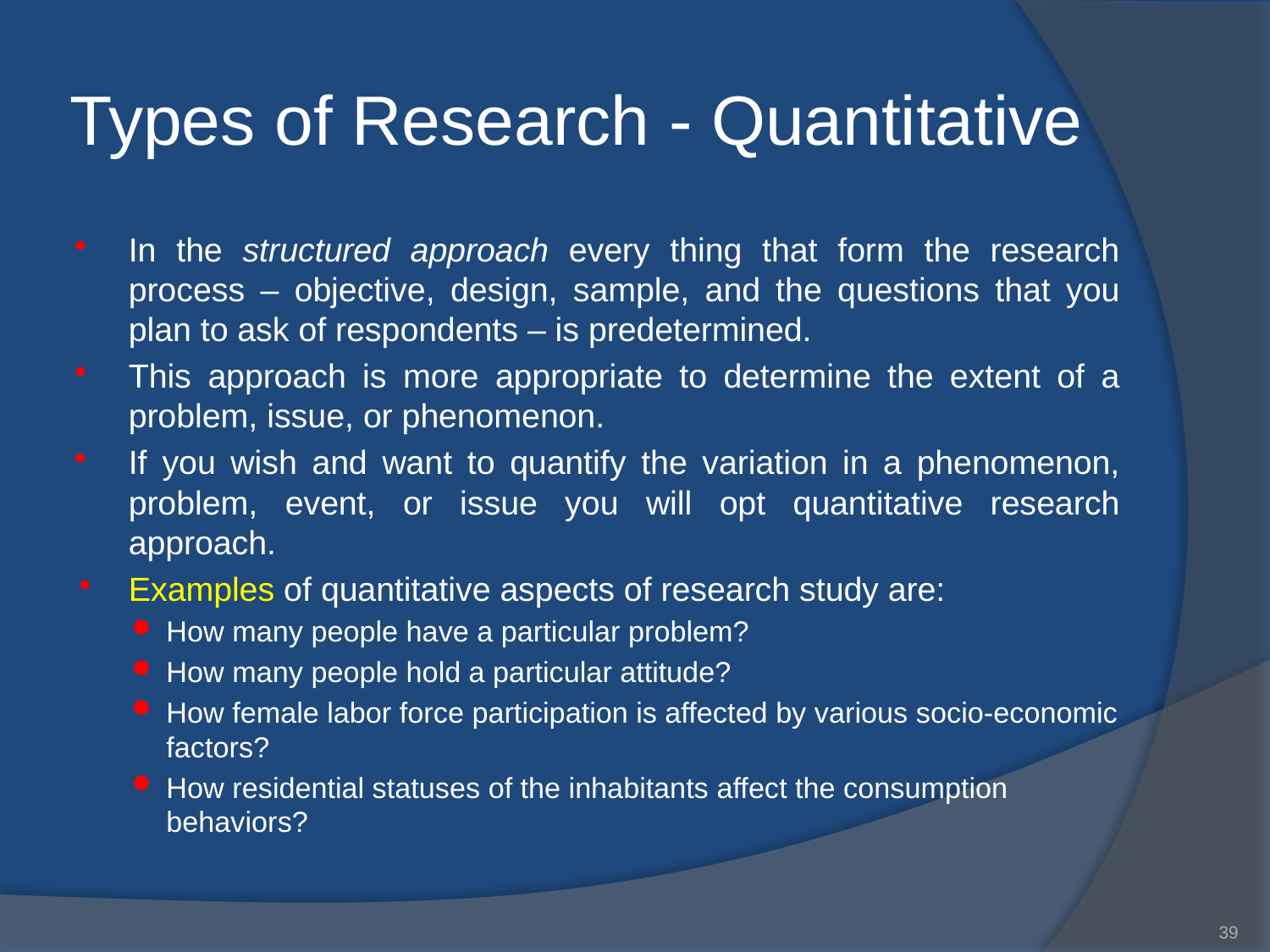

# Types of Research - Quantitative
In the structured approach every thing that form the research process – objective, design, sample, and the questions that you plan to ask of respondents – is predetermined.
This approach is more appropriate to determine the extent of a problem, issue, or phenomenon.
If you wish and want to quantify the variation in a phenomenon, problem, event, or issue you will opt quantitative research approach.
Examples of quantitative aspects of research study are:
How many people have a particular problem?
How many people hold a particular attitude?
How female labor force participation is affected by various socio-economic factors?
How residential statuses of the inhabitants affect the consumption behaviors?
39